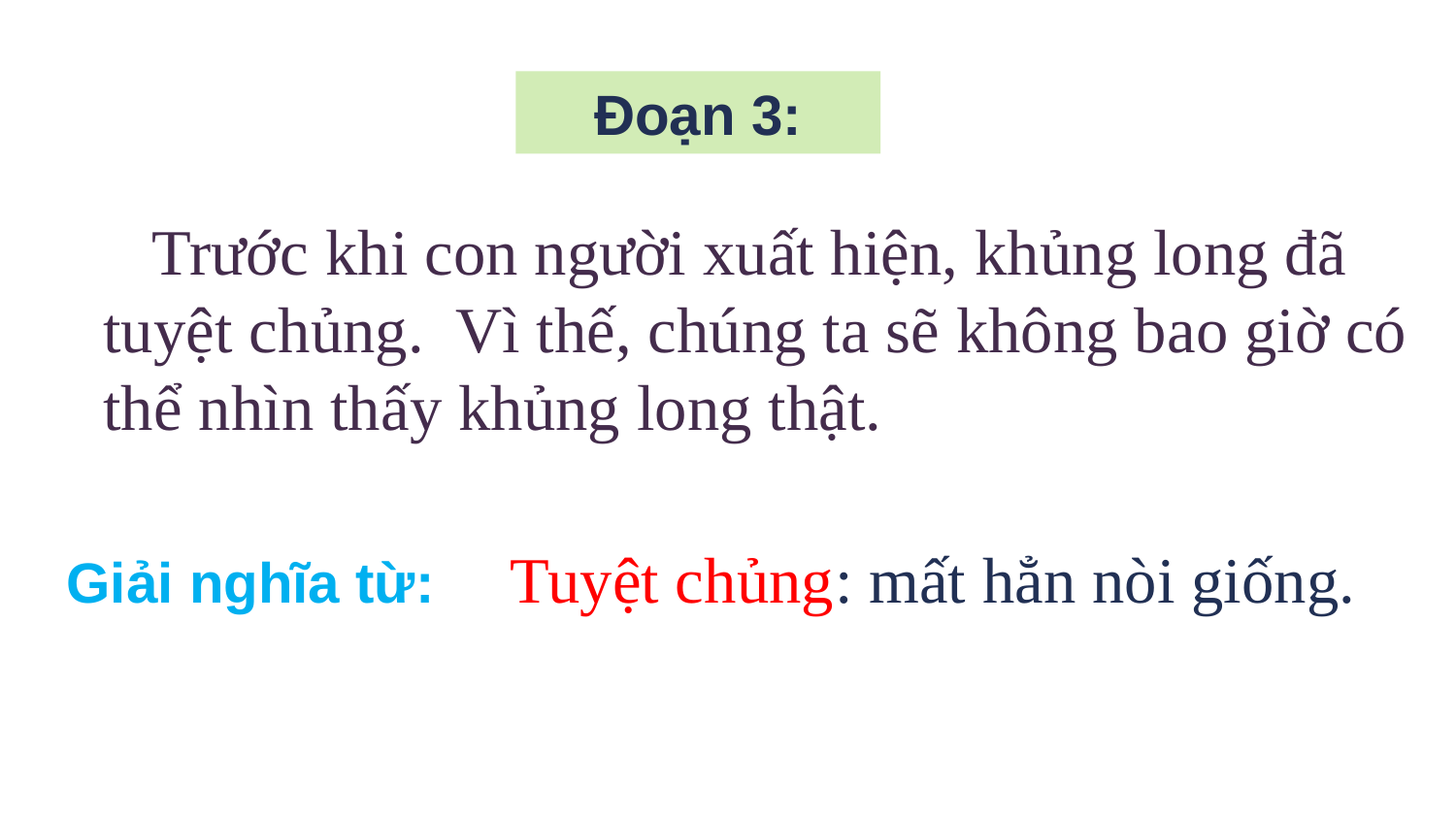

Đoạn 3:
   Trước khi con người xuất hiện, khủng long đã tuyệt chủng.  Vì thế, chúng ta sẽ không bao giờ có thể nhìn thấy khủng long thật.
Giải nghĩa từ:
Tuyệt chủng: mất hẳn nòi giống.